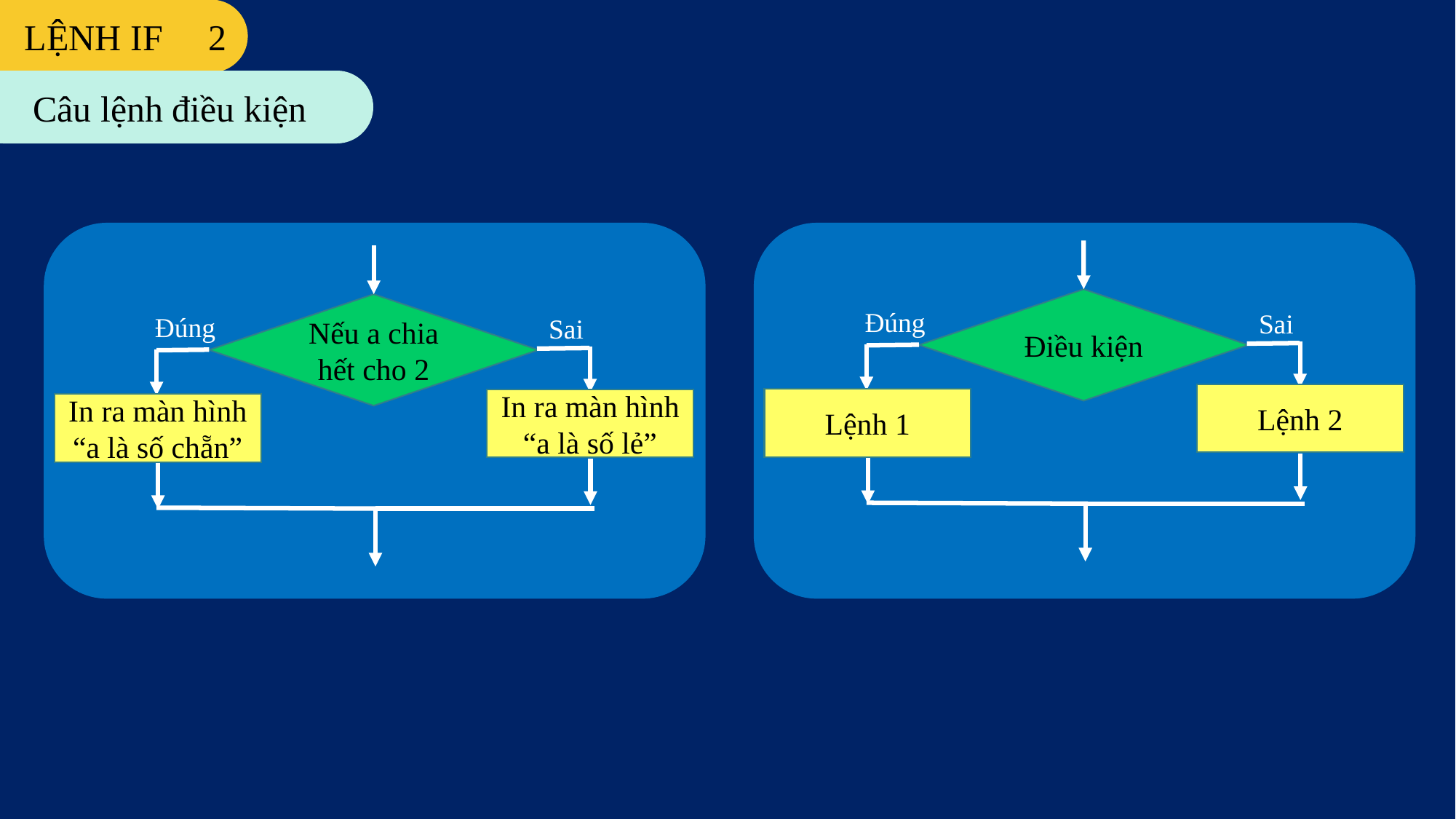

LỆNH IF     2
Câu lệnh điều kiện

Điều kiện
Nếu a chia hết cho 2
Đúng
Sai
Đúng
Sai
Lệnh 2
Lệnh 1
In ra màn hình “a là số lẻ”
In ra màn hình “a là số chẵn”